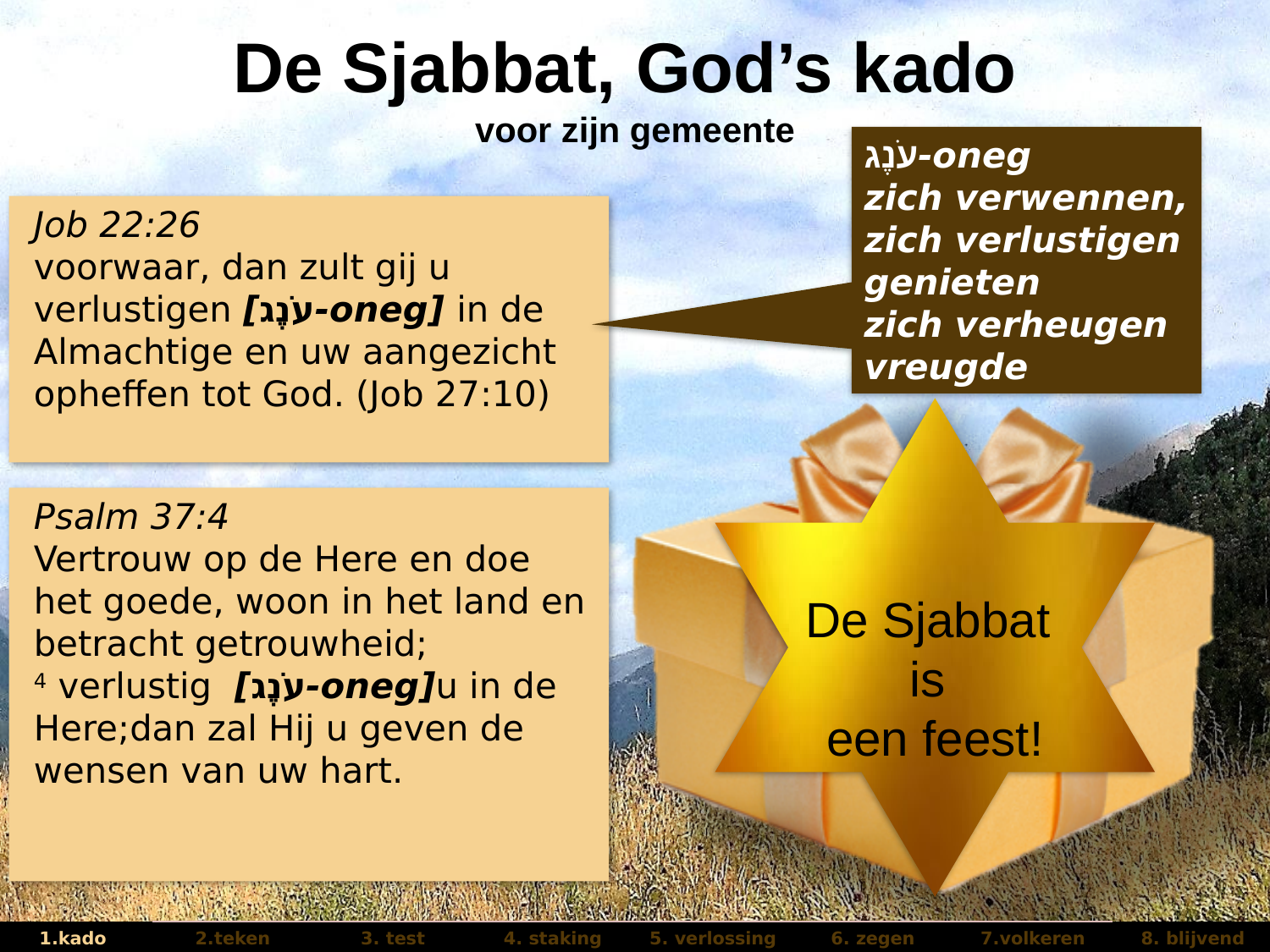

עֹנֶג-oneg
zich verwennen,
zich verlustigen
genieten
zich verheugen
vreugde
Job 22:26
voorwaar, dan zult gij u verlustigen [עֹנֶג-oneg] in de Almachtige en uw aangezicht opheffen tot God. (Job 27:10)

De Sjabbat
is
een feest!
Psalm 37:4
Vertrouw op de Here en doe het goede, woon in het land en betracht getrouwheid;
4 verlustig  [עֹנֶג-oneg]u in de Here;dan zal Hij u geven de wensen van uw hart.

| 1.kado | 2.teken | 3. test | 4. staking | 5. verlossing | 6. zegen | 7.volkeren | 8. blijvend |
| --- | --- | --- | --- | --- | --- | --- | --- |